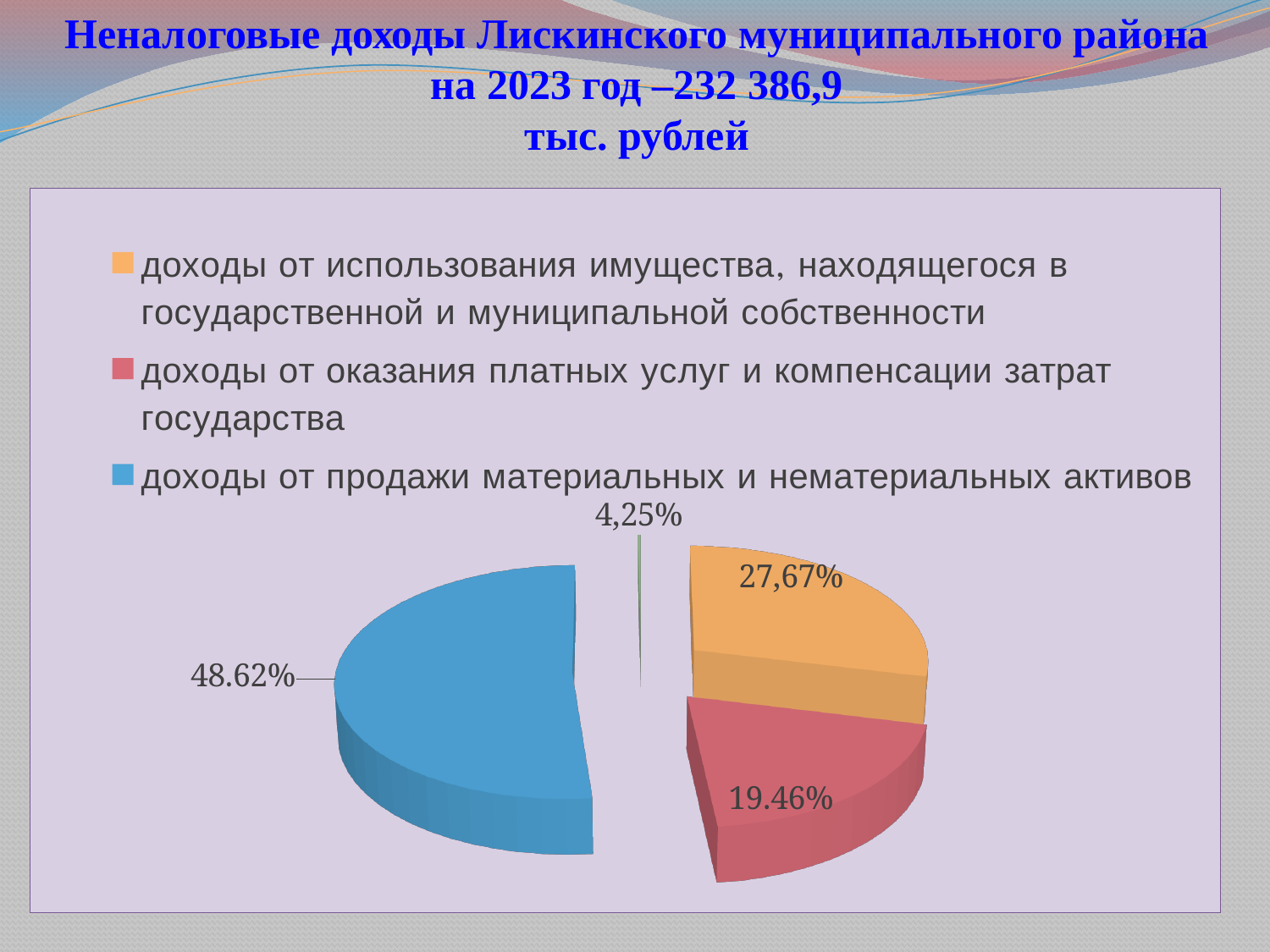

# Неналоговые доходы Лискинского муниципального района на 2023 год –232 386,9 тыс. рублей

[unsupported chart]